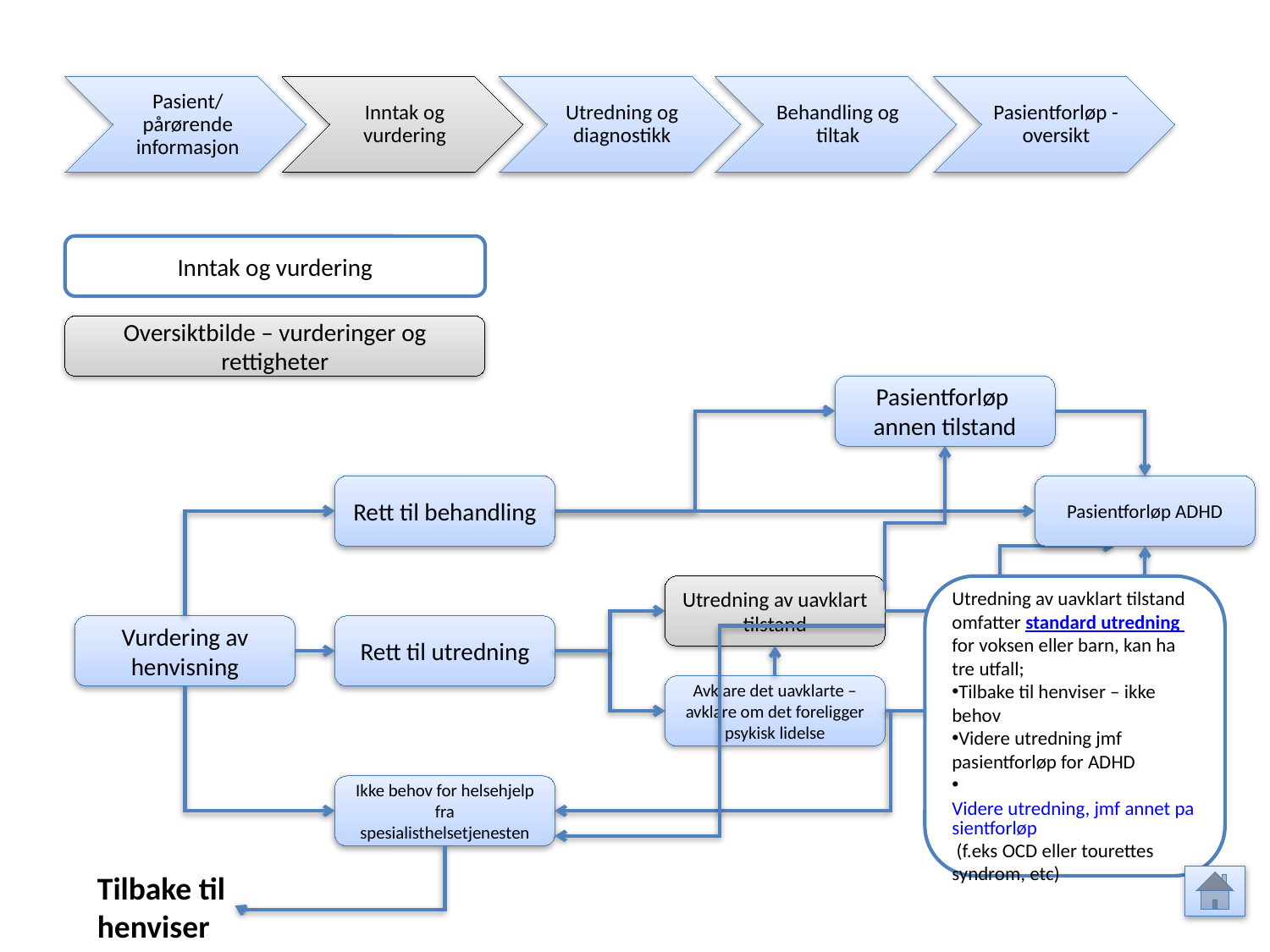

Pasient/ pårørende informasjon

Inntak og vurdering

Utredning og diagnostikk

Behandling og tiltak

Pasientforløp - oversikt
Inntak og vurdering
Oversiktbilde – vurderinger og rettigheter
Pasientforløp  annen tilstand
Rett til behandling
Pasientforløp ADHD
Utredning av uavklart tilstand
Utredning av uavklart tilstand omfatter standard utredning for voksen eller barn, kan ha tre utfall;
Tilbake til henviser – ikke behov
Videre utredning jmf pasientforløp for ADHD
 Videre utredning, jmf annet pasientforløp (f.eks OCD eller tourettes syndrom, etc)
Vurdering av henvisning
Rett til utredning
Avklare det uavklarte – avklare om det foreligger psykisk lidelse
Ikke behov for helsehjelp fra spesialisthelsetjenesten
Tilbake til henviser